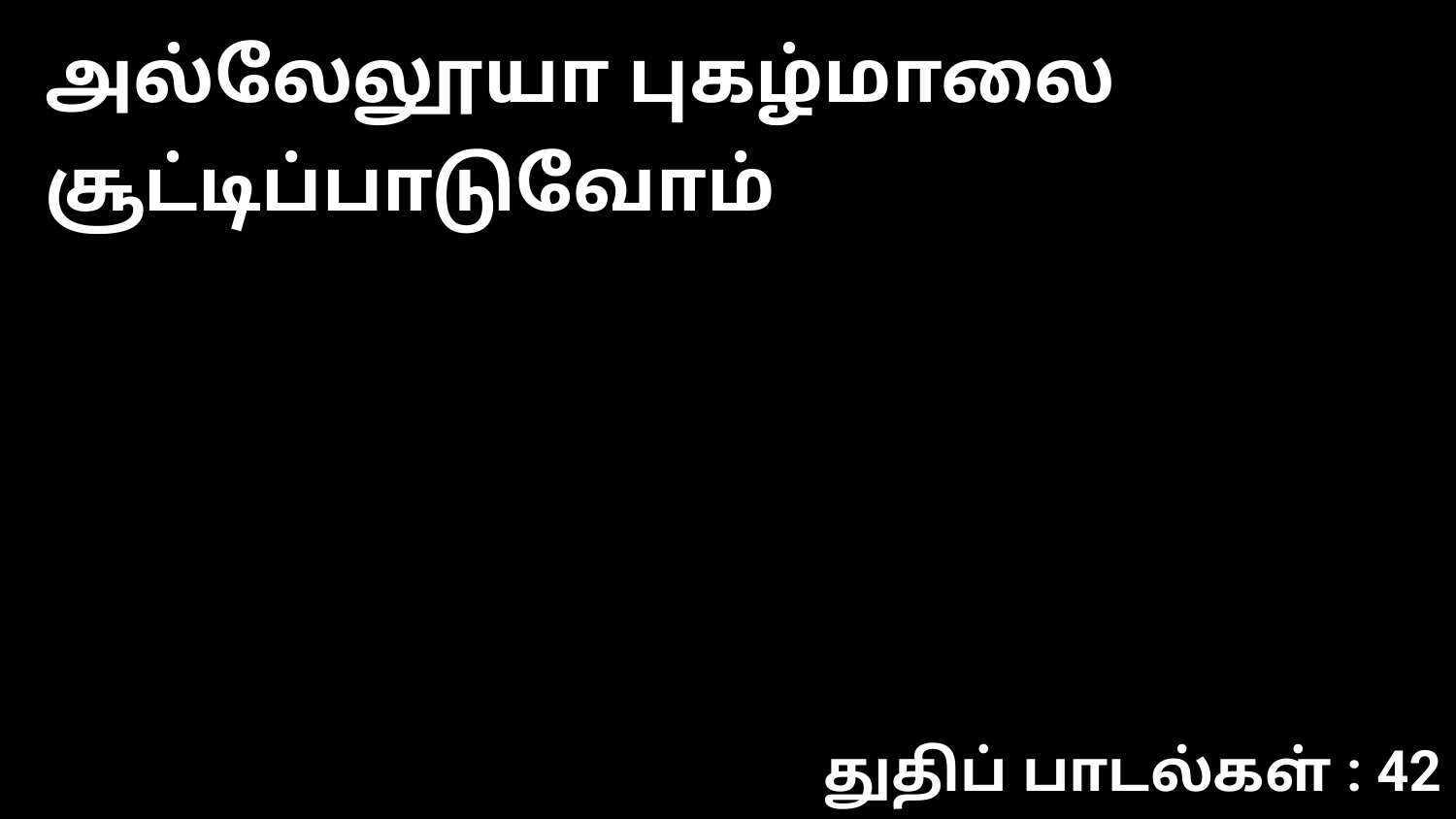

அல்லேலூயா புகழ்மாலை சூட்டிப்பாடுவோம்
துதிப் பாடல்கள் : 42